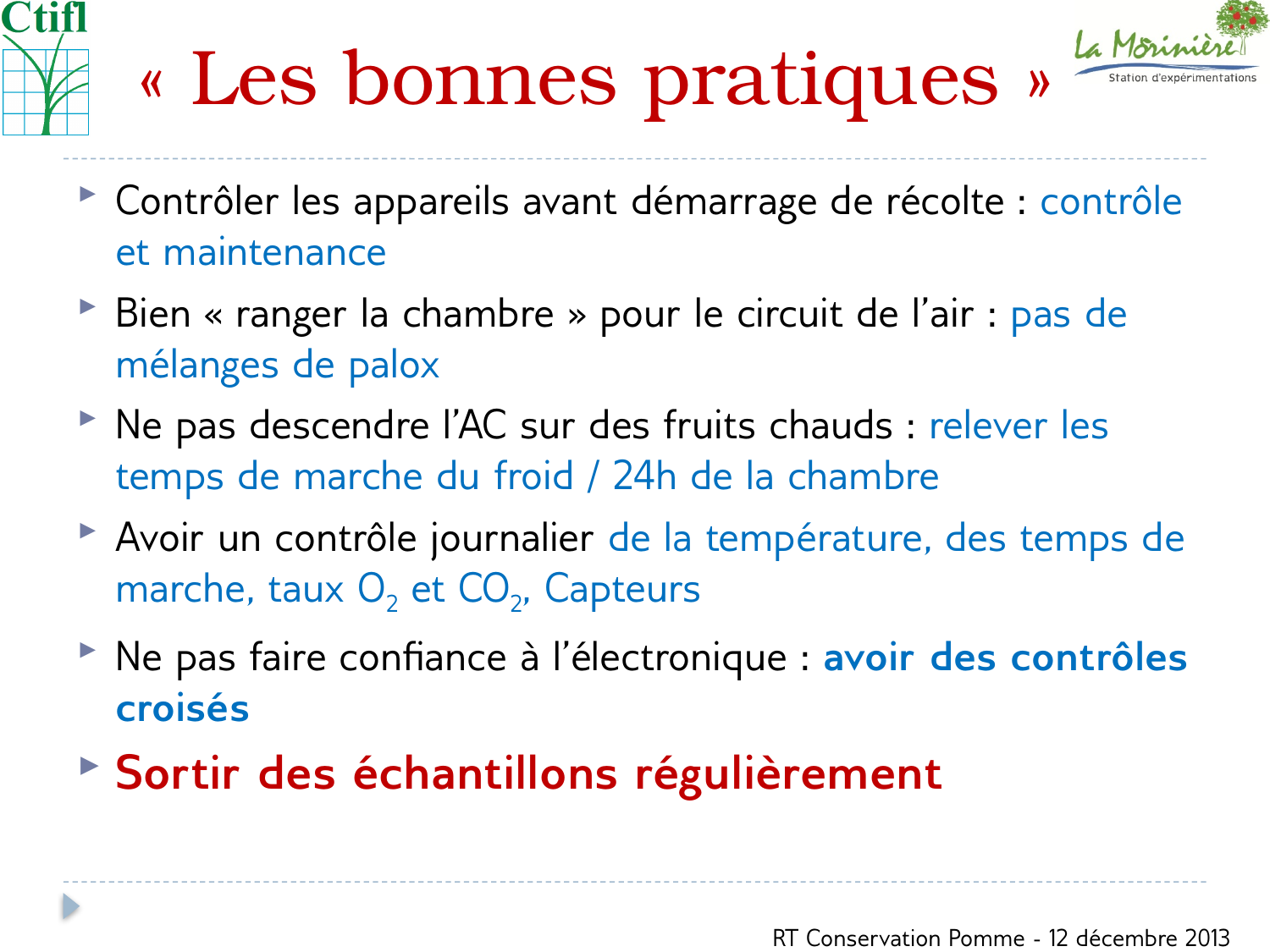

# « Les bonnes pratiques »
Contrôler les appareils avant démarrage de récolte : contrôle et maintenance
Bien « ranger la chambre » pour le circuit de l’air : pas de mélanges de palox
Ne pas descendre l’AC sur des fruits chauds : relever les temps de marche du froid / 24h de la chambre
Avoir un contrôle journalier de la température, des temps de marche, taux O2 et CO2, Capteurs
Ne pas faire confiance à l’électronique : avoir des contrôles croisés
Sortir des échantillons régulièrement
RT Conservation Pomme - 12 décembre 2013